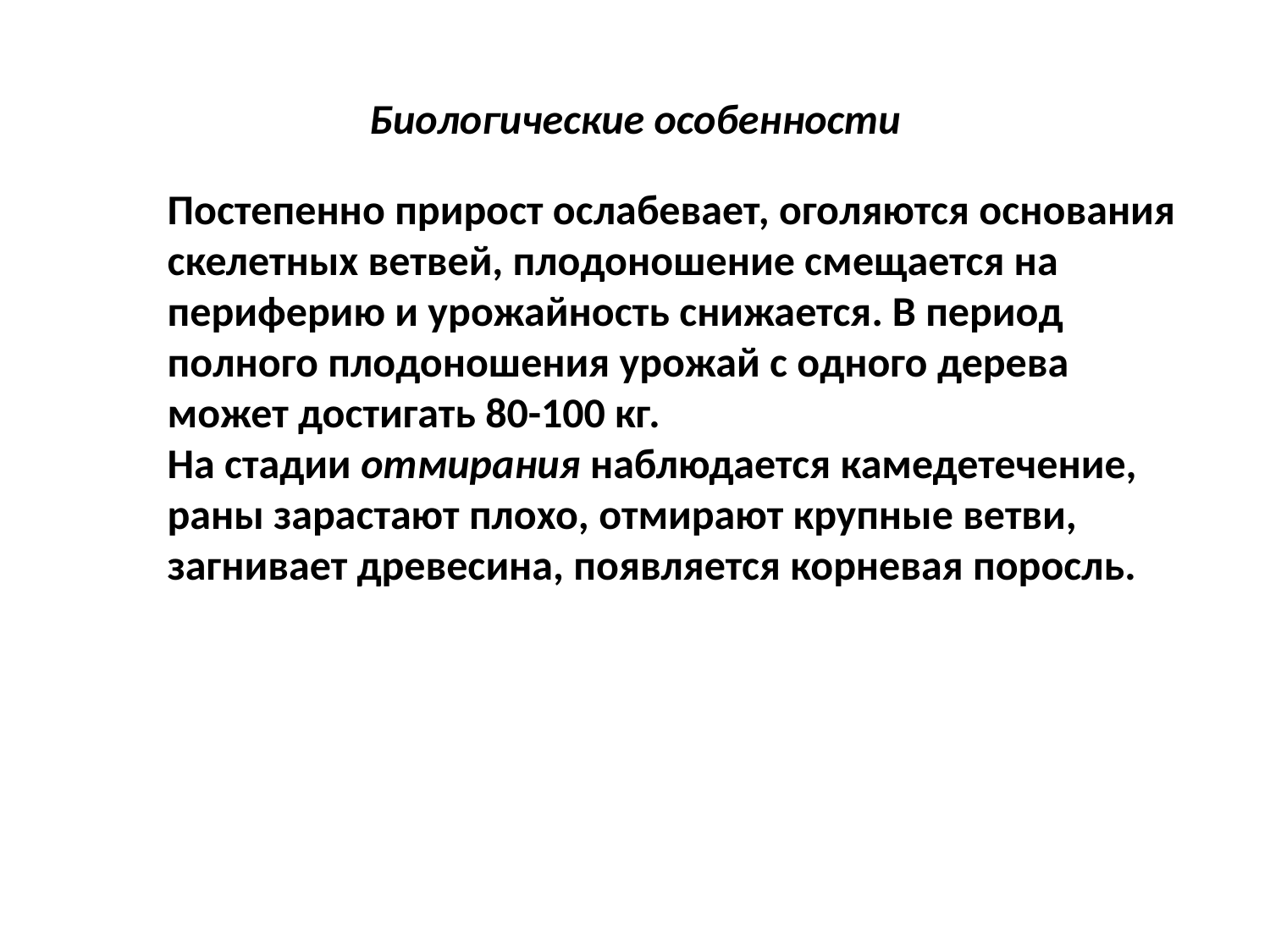

# Биологические особенности
Постепенно прирост ослабевает, оголяются основания скелетных ветвей, плодоношение смещается на периферию и урожайность снижается. В период полного плодоношения урожай с одного дерева может достигать 80-100 кг.
На стадии отмирания наблюдается камедетечение, раны зарастают плохо, отмирают крупные ветви, загнивает древесина, появляется корневая поросль.